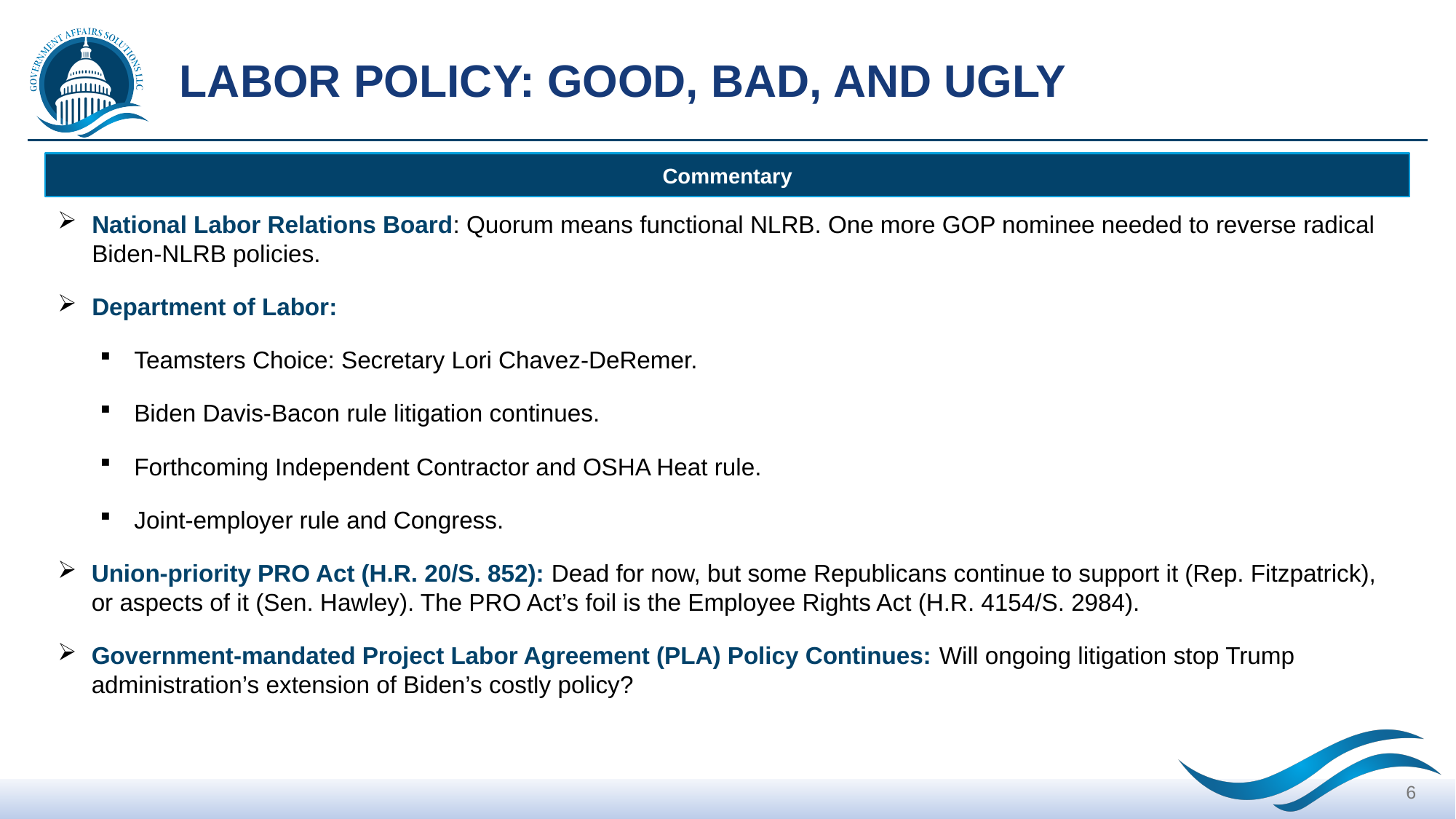

# LABOR POLICY: GOOD, BAD, AND UGLY
Commentary
National Labor Relations Board: Quorum means functional NLRB. One more GOP nominee needed to reverse radical Biden-NLRB policies.
Department of Labor:
Teamsters Choice: Secretary Lori Chavez-DeRemer.
Biden Davis-Bacon rule litigation continues.
Forthcoming Independent Contractor and OSHA Heat rule.
Joint-employer rule and Congress.
Union-priority PRO Act (H.R. 20/S. 852): Dead for now, but some Republicans continue to support it (Rep. Fitzpatrick), or aspects of it (Sen. Hawley). The PRO Act’s foil is the Employee Rights Act (H.R. 4154/S. 2984).
Government-mandated Project Labor Agreement (PLA) Policy Continues: Will ongoing litigation stop Trump administration’s extension of Biden’s costly policy?

6